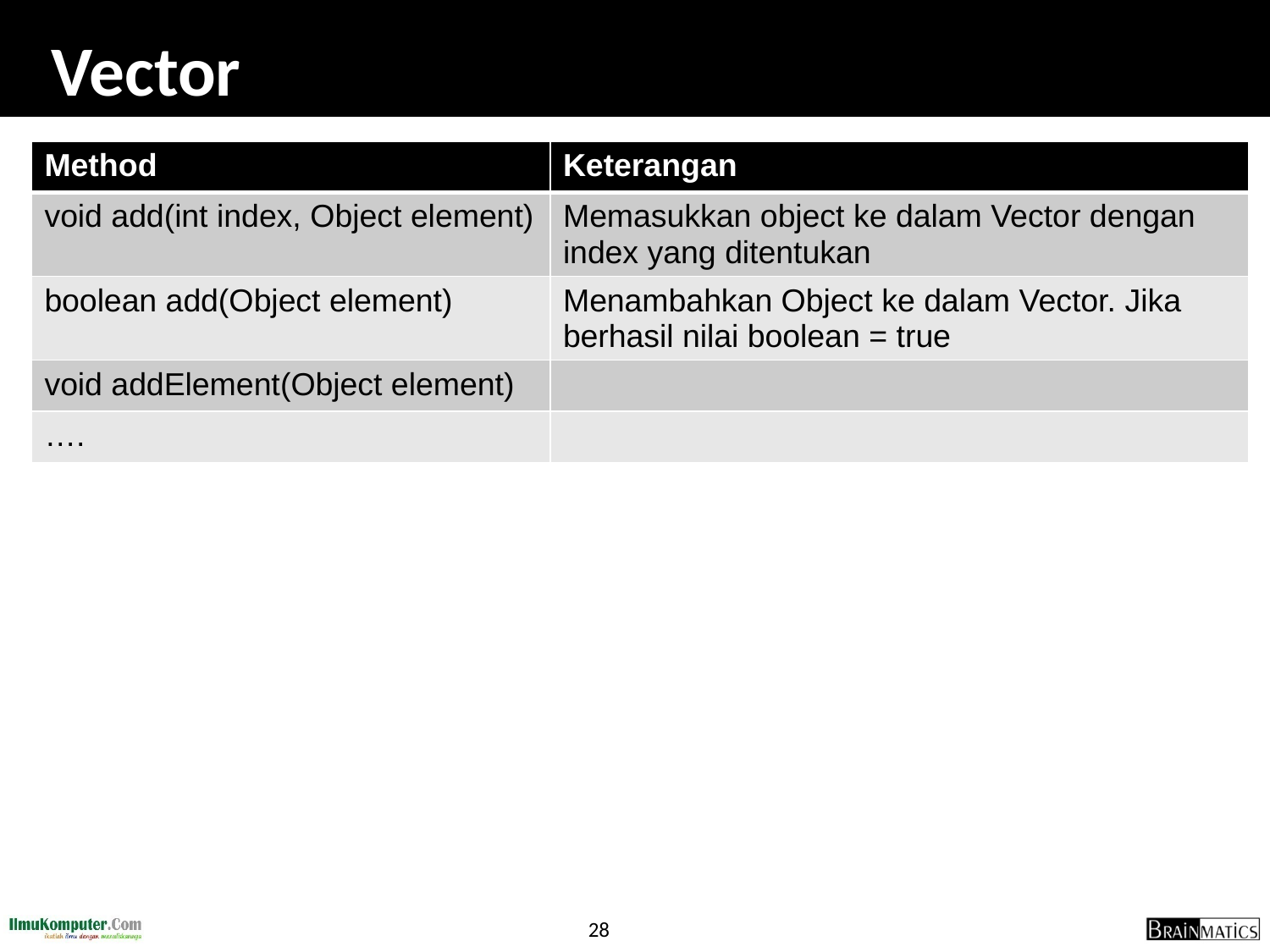

# Vector

| Method | Keterangan |
| --- | --- |
| void add(int index, Object element) | Memasukkan object ke dalam Vector dengan index yang ditentukan |
| boolean add(Object element) | Menambahkan Object ke dalam Vector. Jika berhasil nilai boolean = true |
| void addElement(Object element) |  |
| …. |  |